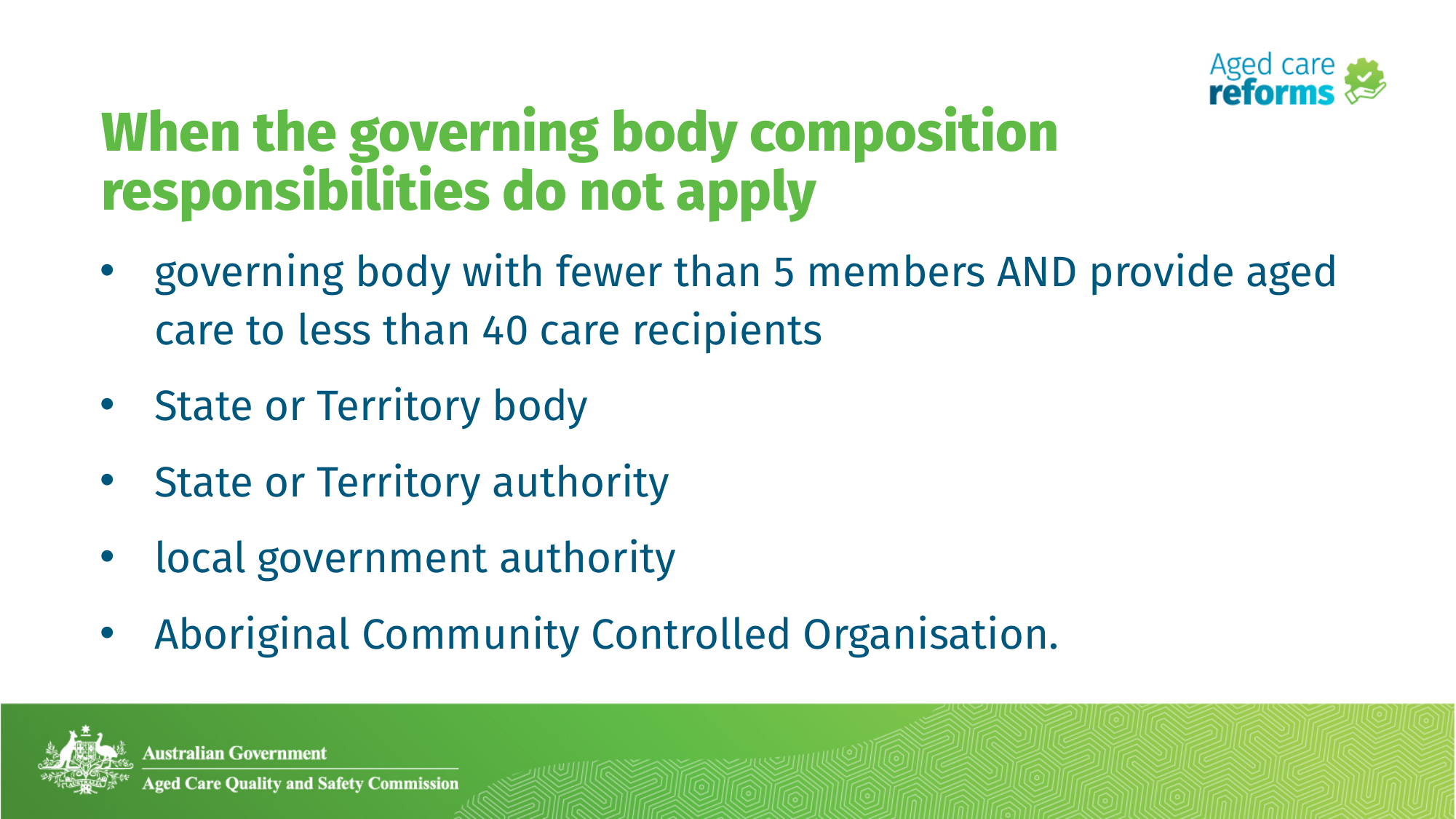

# When the governing body composition responsibilities do not apply
governing body with fewer than 5 members AND provide aged care to less than 40 care recipients
State or Territory body
State or Territory authority
local government authority
Aboriginal Community Controlled Organisation.